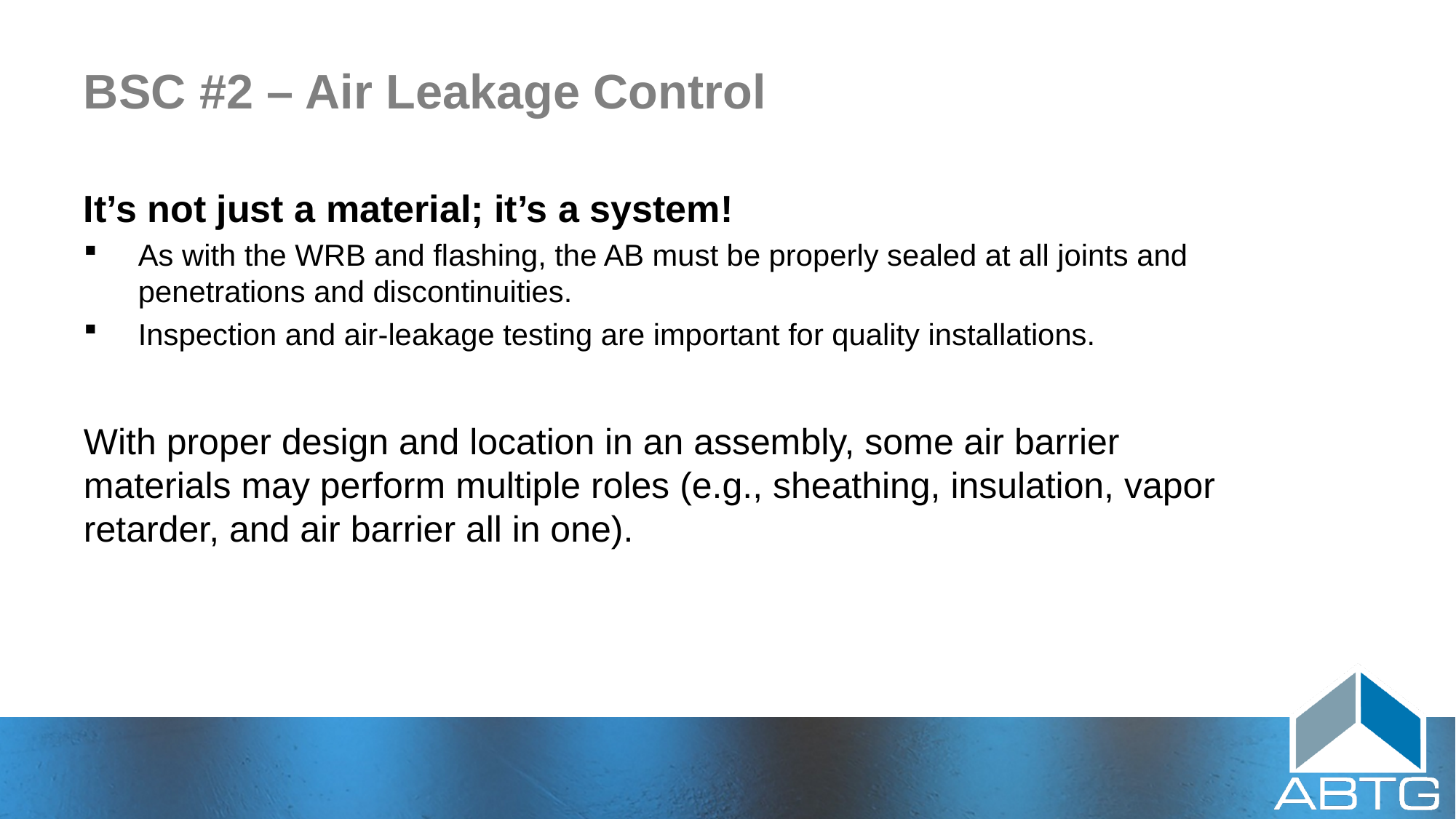

# BSC #2 – Air Leakage Control
It’s not just a material; it’s a system!
As with the WRB and flashing, the AB must be properly sealed at all joints and penetrations and discontinuities.
Inspection and air-leakage testing are important for quality installations.

With proper design and location in an assembly, some air barrier materials may perform multiple roles (e.g., sheathing, insulation, vapor retarder, and air barrier all in one).